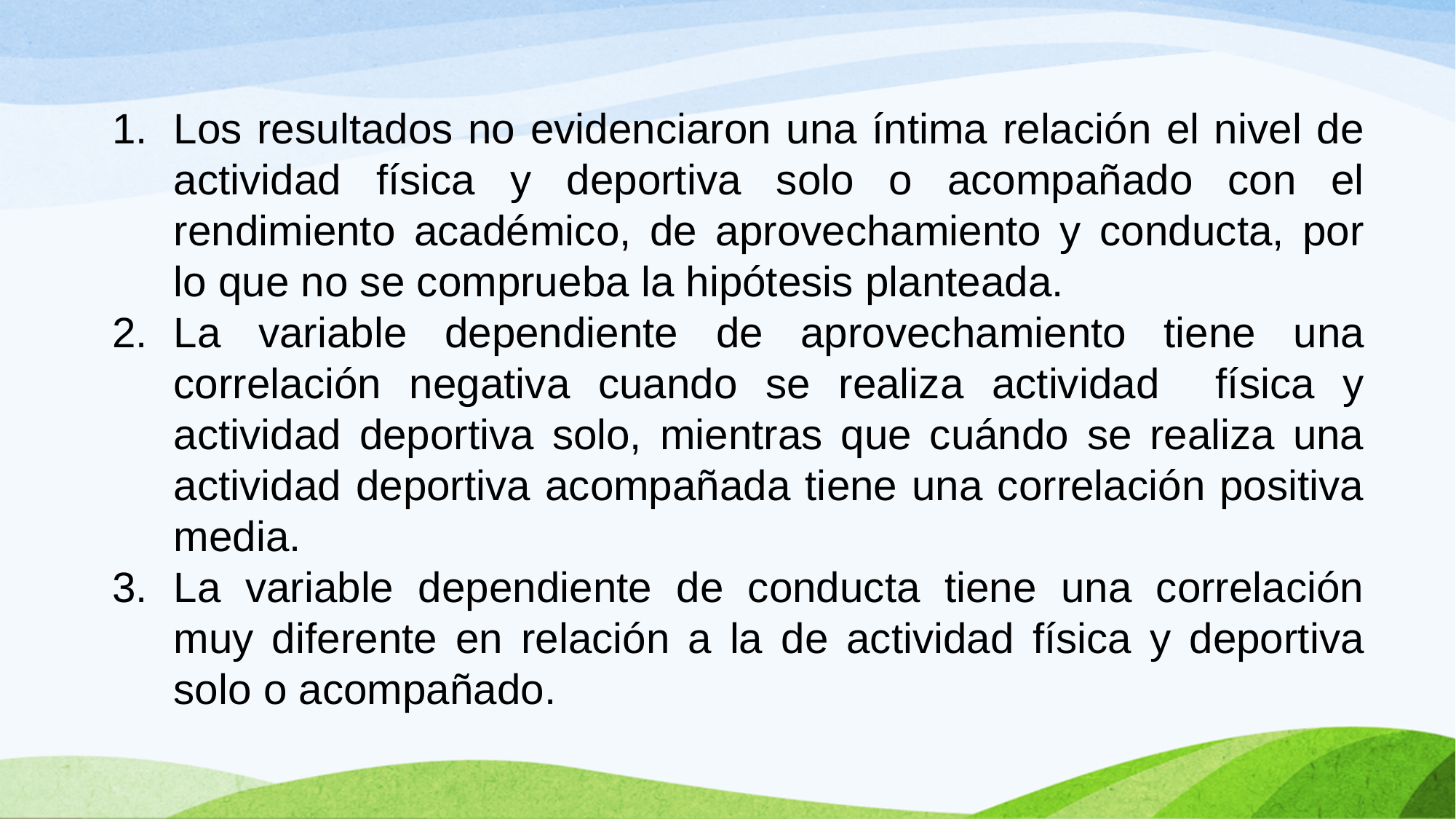

Los resultados no evidenciaron una íntima relación el nivel de actividad física y deportiva solo o acompañado con el rendimiento académico, de aprovechamiento y conducta, por lo que no se comprueba la hipótesis planteada.
La variable dependiente de aprovechamiento tiene una correlación negativa cuando se realiza actividad  física y actividad deportiva solo, mientras que cuándo se realiza una actividad deportiva acompañada tiene una correlación positiva media.
La variable dependiente de conducta tiene una correlación muy diferente en relación a la de actividad física y deportiva solo o acompañado.